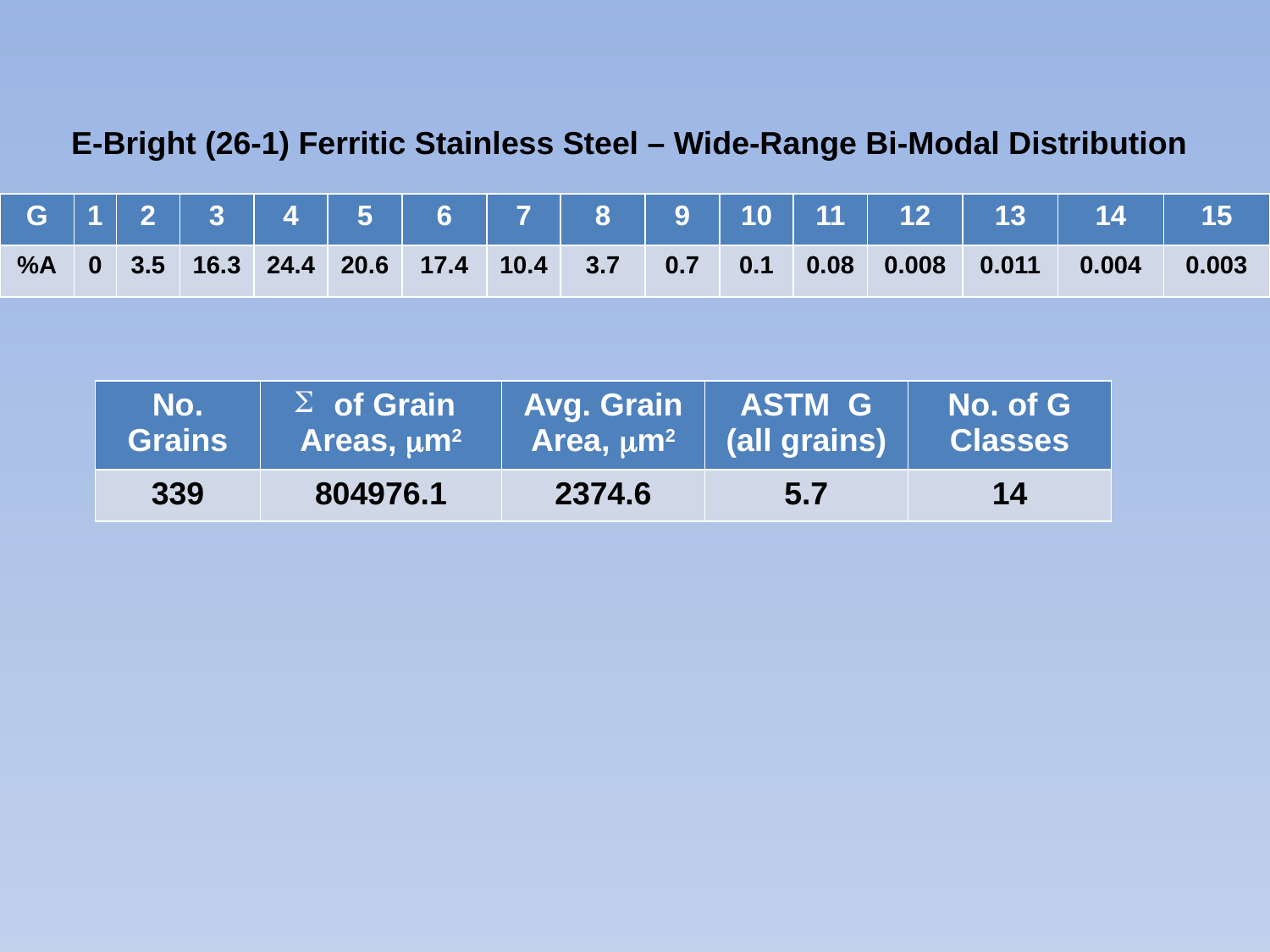

E-Bright (26-1) Ferritic Stainless Steel – Wide-Range Bi-Modal Distribution
| G | 1 | 2 | 3 | 4 | 5 | 6 | 7 | 8 | 9 | 10 | 11 | 12 | 13 | 14 | 15 |
| --- | --- | --- | --- | --- | --- | --- | --- | --- | --- | --- | --- | --- | --- | --- | --- |
| %A | 0 | 3.5 | 16.3 | 24.4 | 20.6 | 17.4 | 10.4 | 3.7 | 0.7 | 0.1 | 0.08 | 0.008 | 0.011 | 0.004 | 0.003 |
| No. Grains | of Grain Areas, μm2 | Avg. Grain Area, μm2 | ASTM G (all grains) | No. of G Classes |
| --- | --- | --- | --- | --- |
| 339 | 804976.1 | 2374.6 | 5.7 | 14 |